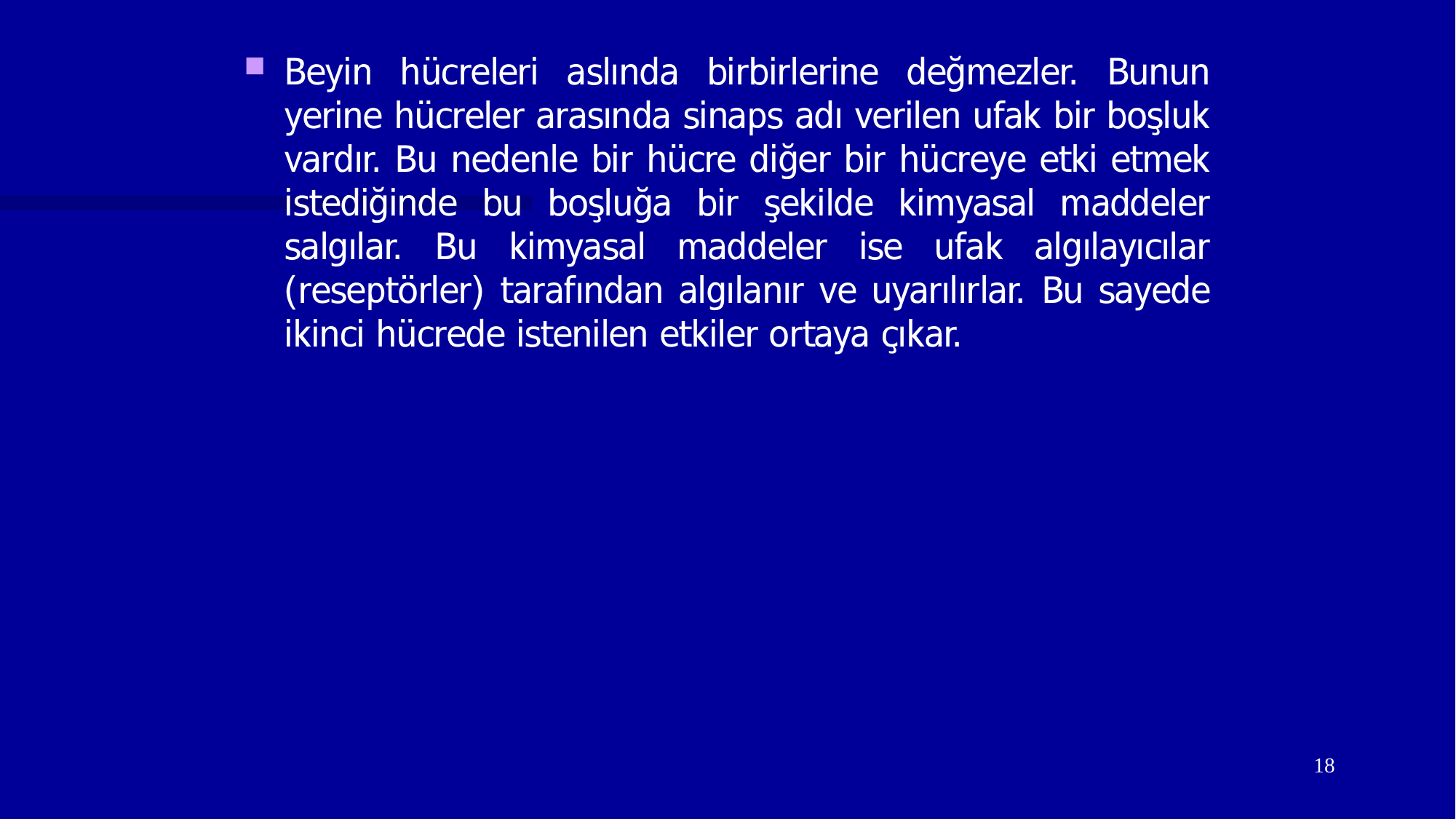

Beyin hücreleri aslında birbirlerine değmezler. Bunun yerine hücreler arasında sinaps adı verilen ufak bir boşluk vardır. Bu nedenle bir hücre diğer bir hücreye etki etmek istediğinde bu boşluğa bir şekilde kimyasal maddeler salgılar. Bu kimyasal maddeler ise ufak algılayıcılar (reseptörler) tarafından algılanır ve uyarılırlar. Bu sayede ikinci hücrede istenilen etkiler ortaya çıkar.

18